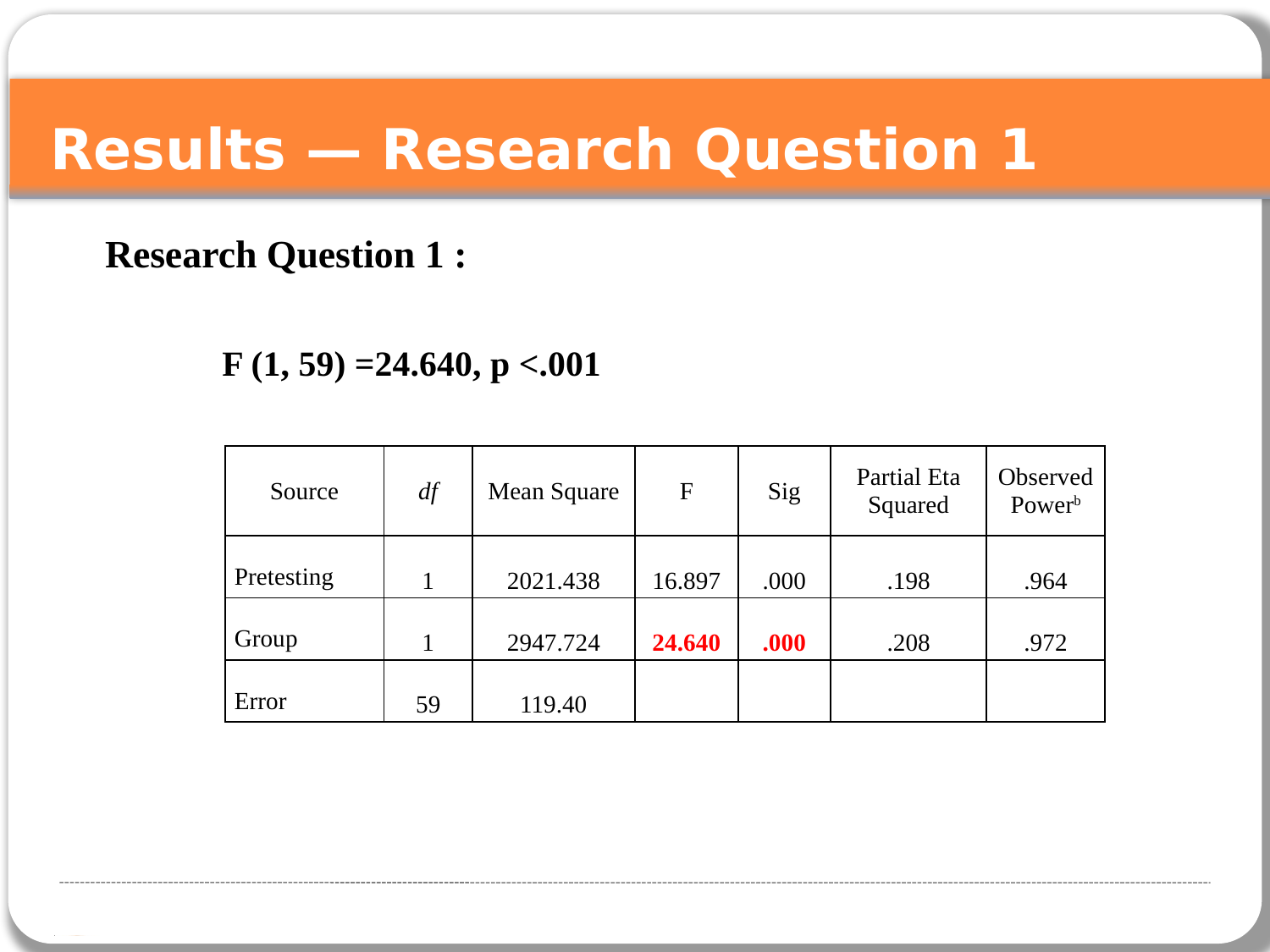

Results — Research Question 1

   Research Question 1 :

               F (1, 59) =24.640, p <.001

| Source | df | Mean Square | F | Sig | Partial Eta Squared | Observed Powerb |
| --- | --- | --- | --- | --- | --- | --- |
| Pretesting | 1 | 2021.438 | 16.897 | .000 | .198 | .964 |
| Group | 1 | 2947.724 | 24.640 | .000 | .208 | .972 |
| Error | 59 | 119.40 |  |  |  |  |